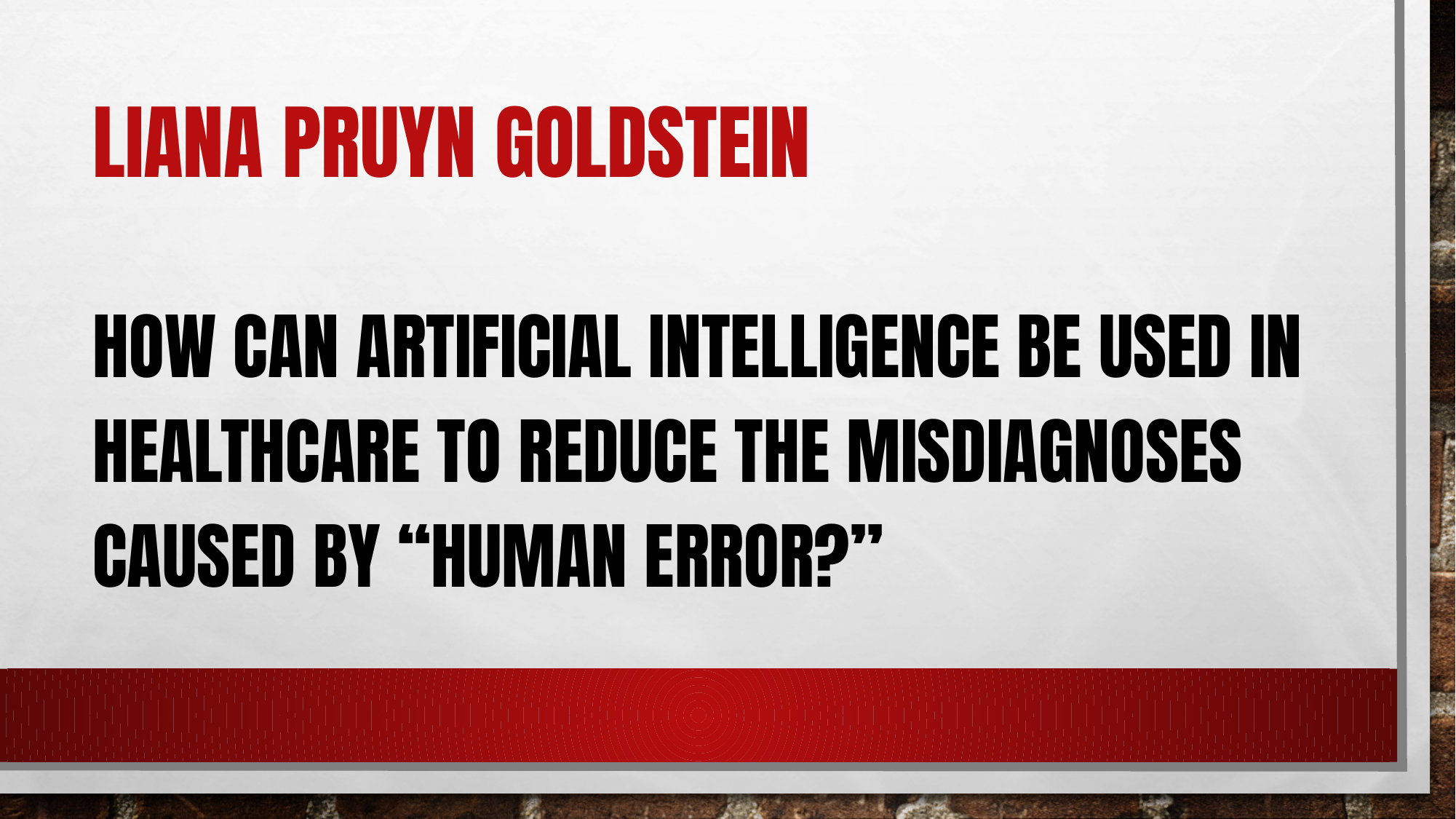

# Liana pruyn goldstein
How can artificial intelligence be used in healthcare to reduce the misdiagnoses caused by “Human error?”